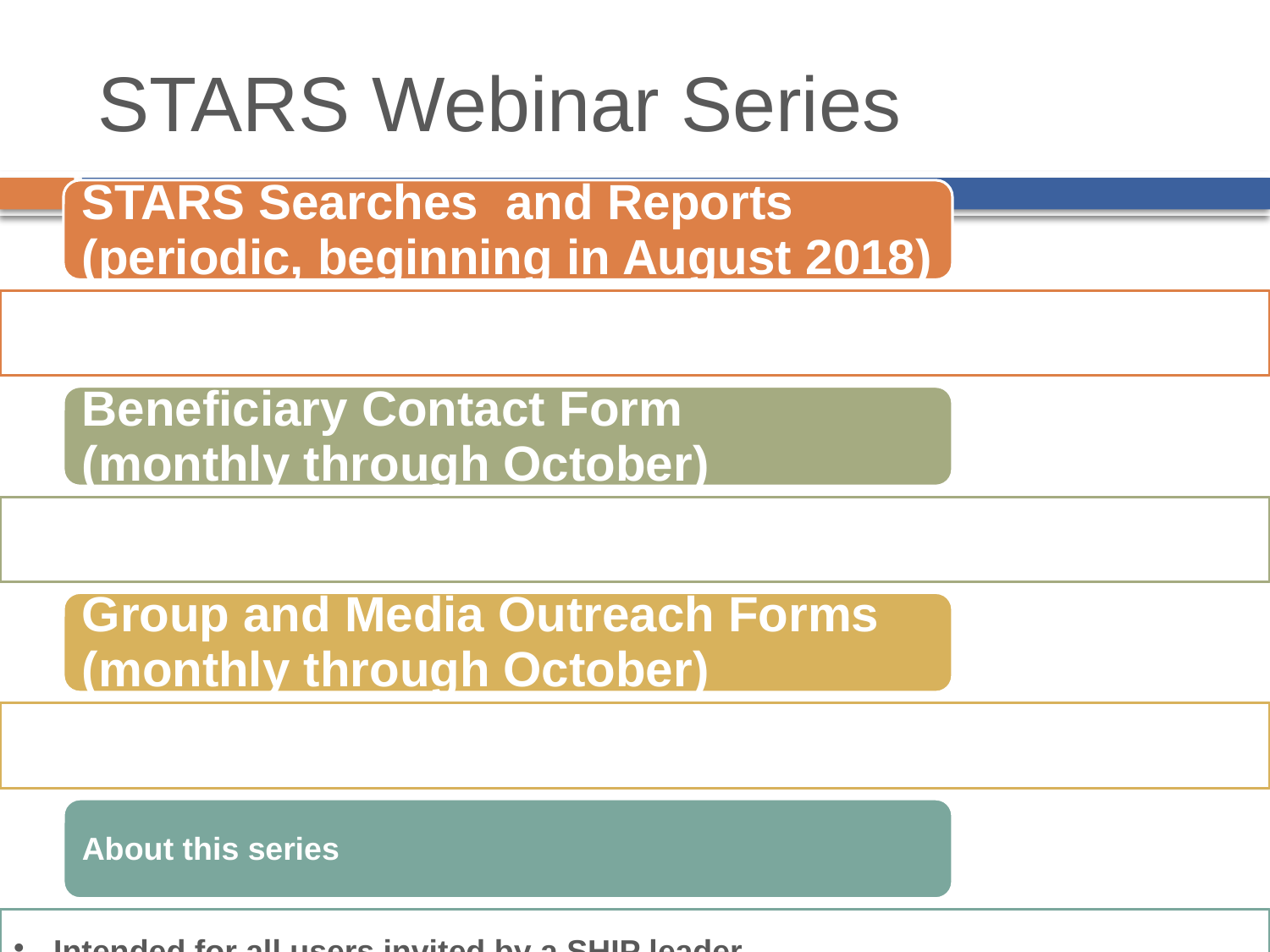

# STARS Webinar Series
Group and Media Outreach Forms
(monthly through October)
About this series
STARS Searches  and Reports (periodic, beginning in August 2018)
Beneficiary Contact Form
(monthly through October)